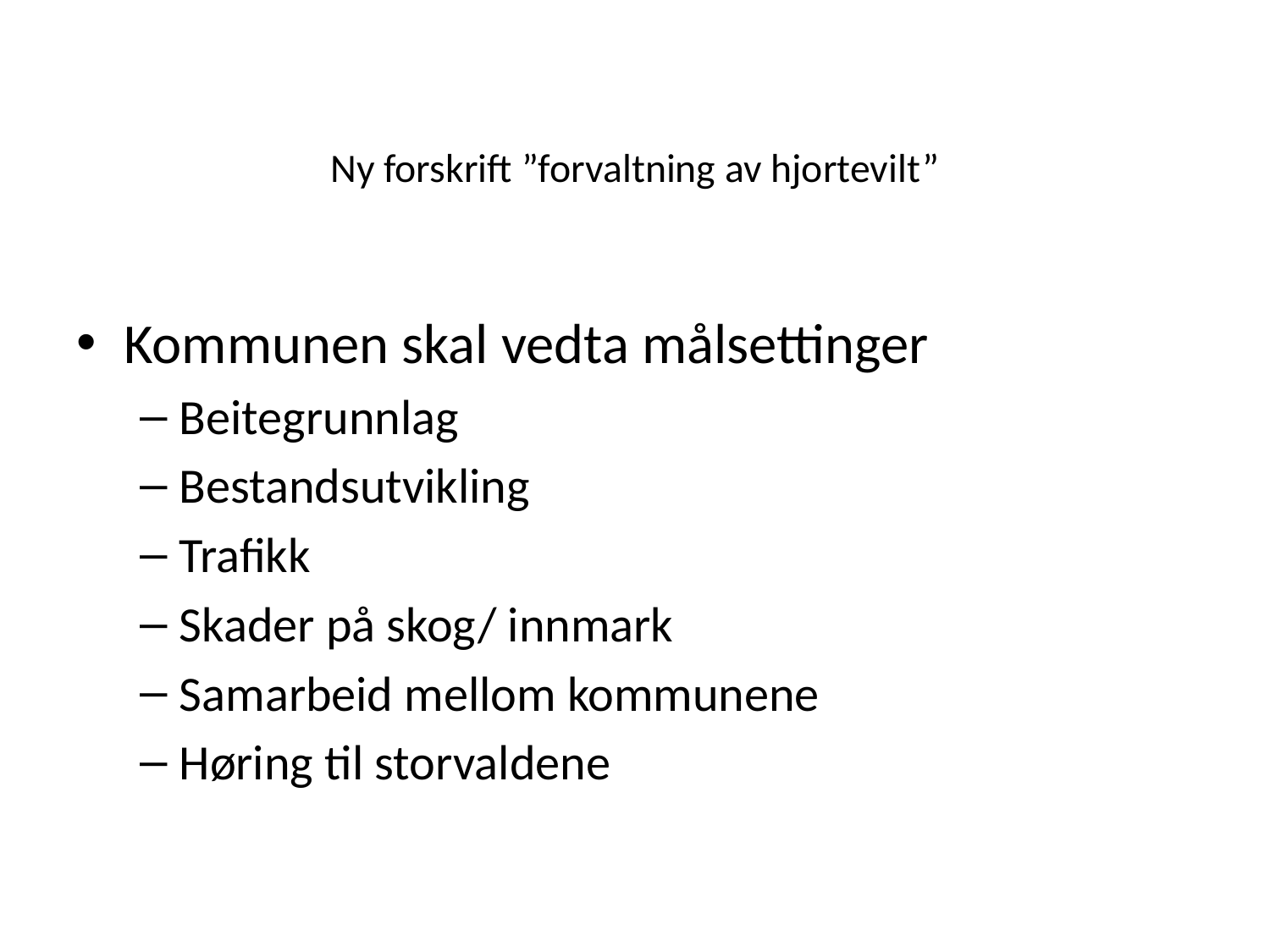

# Ny forskrift ”forvaltning av hjortevilt”

Kommunen skal vedta målsettinger
Beitegrunnlag
Bestandsutvikling
Trafikk
Skader på skog/ innmark
Samarbeid mellom kommunene
Høring til storvaldene